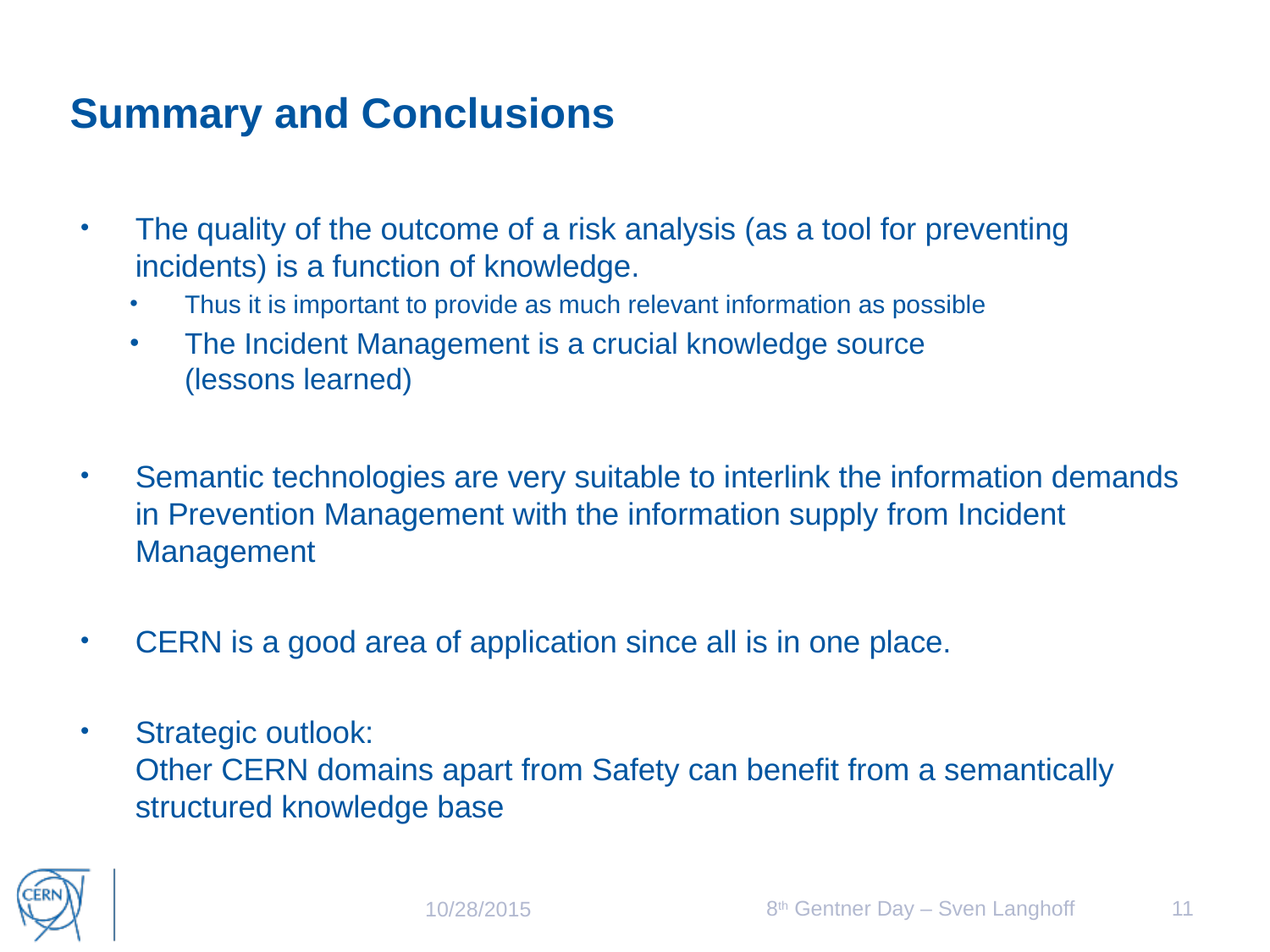

# Summary and Conclusions
The quality of the outcome of a risk analysis (as a tool for preventing incidents) is a function of knowledge.
Thus it is important to provide as much relevant information as possible
The Incident Management is a crucial knowledge source
(lessons learned)

Semantic technologies are very suitable to interlink the information demands in Prevention Management with the information supply from Incident Management

CERN is a good area of application since all is in one place.

Strategic outlook:
Other CERN domains apart from Safety can benefit from a semantically structured knowledge base

8th Gentner Day – Sven Langhoff
11
10/28/2015